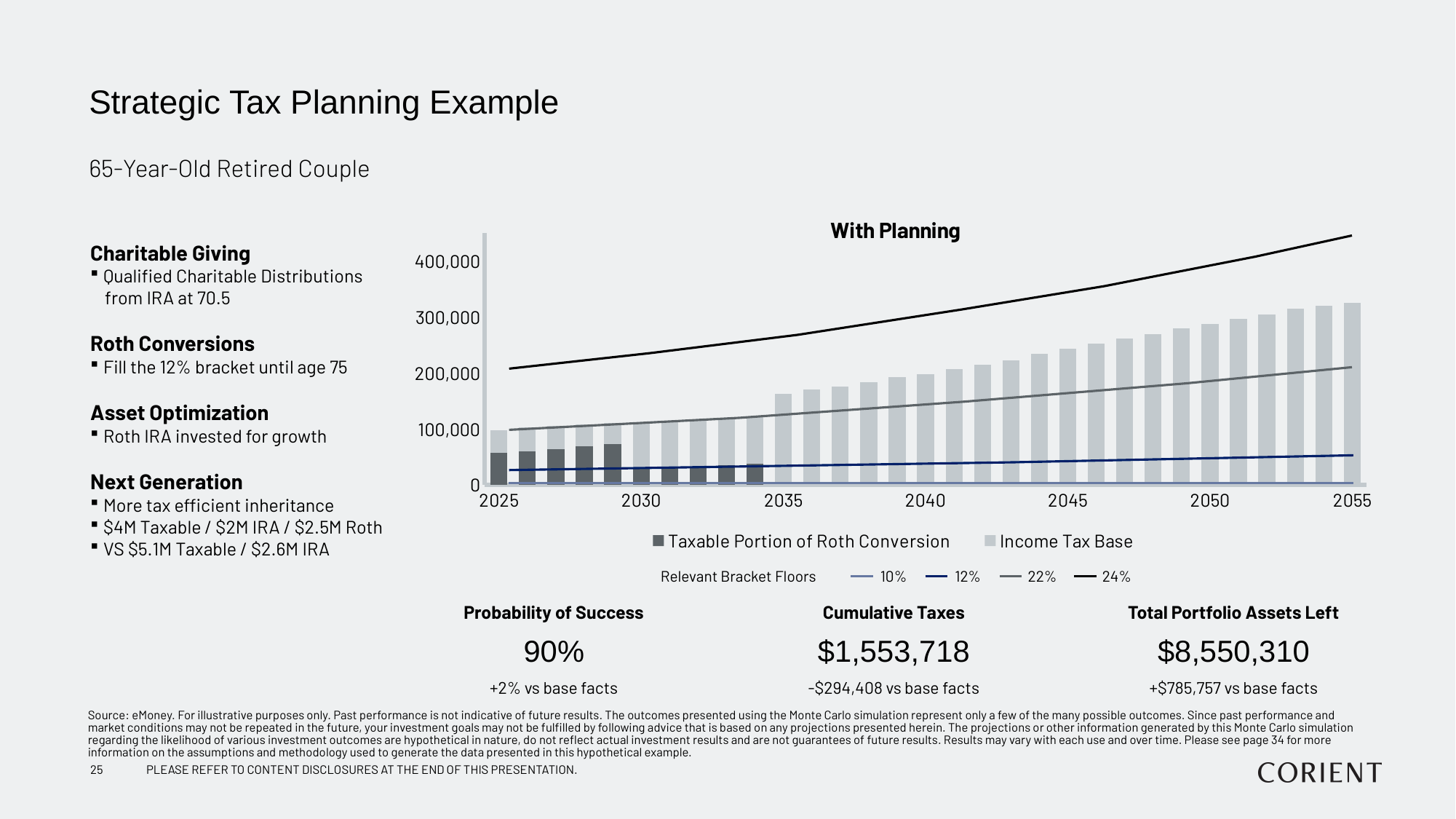

# Strategic Tax Planning Example
65-Year-Old Retired Couple

### Chart: With Planning

| Category | Taxable Portion of Roth Conversion | Income Tax Base |
|---|---|---|
| 2025 | 57000.0 | 40000.0 |
|  | 60000.0 | 42000.0 |
|  | 64000.0 | 41000.0 |
|  | 69000.0 | 39000.0 |
|  | 72000.0 | 38000.0 |
| 2030 | 30000.0 | 82000.0 |
|  | 30000.0 | 84000.0 |
|  | 30000.0 | 87000.0 |
|  | 35000.0 | 85000.0 |
|  | 37000.0 | 84000.0 |
| 2035 | None | 162000.0 |
|  | None | 170000.0 |
|  | None | 175000.0 |
|  | None | 183000.0 |
|  | None | 192000.0 |
| 2040 | None | 198000.0 |
|  | None | 207000.0 |
|  | None | 215000.0 |
|  | None | 223000.0 |
|  | None | 234000.0 |
| 2045 | None | 244000.0 |
|  | None | 252000.0 |
|  | None | 262000.0 |
|  | None | 270000.0 |
|  | None | 280000.0 |
| 2050 | None | 288000.0 |
|  | None | 297000.0 |
|  | None | 305000.0 |
|  | None | 315000.0 |
|  | None | 320000.0 |
| 2055 | None | 325000.0 |
Charitable Giving
Qualified Charitable Distributions
    from IRA at 70.5

Roth Conversions
Fill the 12% bracket until age 75

Asset Optimization
Roth IRA invested for growth

Next Generation
More tax efficient inheritance
$4M Taxable / $2M IRA / $2.5M Roth
VS $5.1M Taxable / $2.6M IRA

Relevant Bracket Floors
10%
12%
22%
24%
Probability of Success
90%
+2% vs base facts
Cumulative Taxes
$1,553,718
-$294,408 vs base facts
Total Portfolio Assets Left
$8,550,310
+$785,757 vs base facts
Source: eMoney. For illustrative purposes only. Past performance is not indicative of future results. The outcomes presented using the Monte Carlo simulation represent only a few of the many possible outcomes. Since past performance and market conditions may not be repeated in the future, your investment goals may not be fulfilled by following advice that is based on any projections presented herein. The projections or other information generated by this Monte Carlo simulation regarding the likelihood of various investment outcomes are hypothetical in nature, do not reflect actual investment results and are not guarantees of future results. Results may vary with each use and over time. Please see page 34 for more information on the assumptions and methodology used to generate the data presented in this hypothetical example.

25
PLEASE REFER TO CONTENT DISCLOSURES AT THE END OF THIS PRESENTATION.